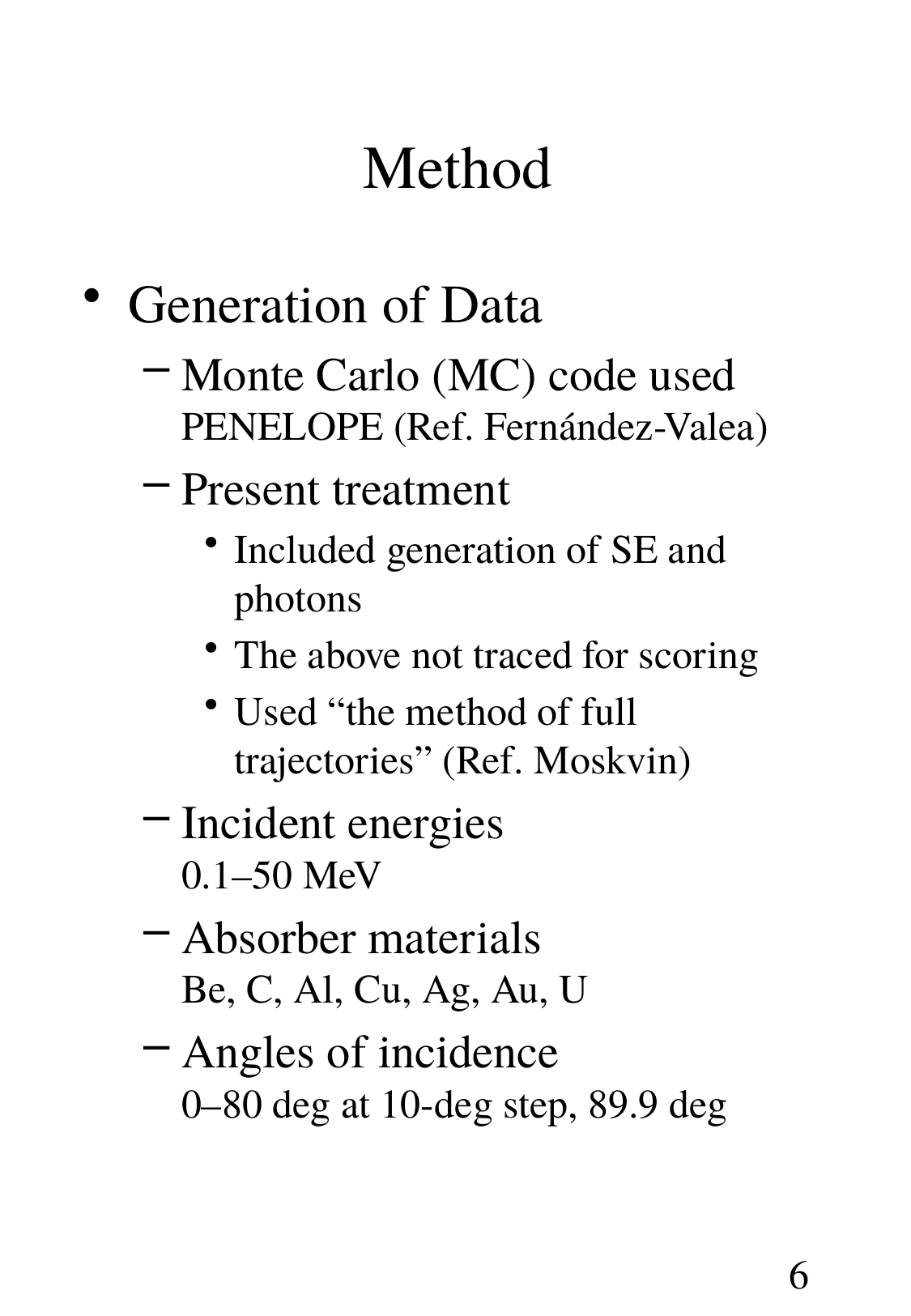

# Method
Generation of Data
Monte Carlo (MC) code used PENELOPE (Ref. Fernández-Valea)
Present treatment
Included generation of SE and photons
The above not traced for scoring
Used “the method of full trajectories” (Ref. Moskvin)
Incident energies
0.1–50 MeV
Absorber materials
Be, C, Al, Cu, Ag, Au, U
Angles of incidence
0–80 deg at 10-deg step, 89.9 deg